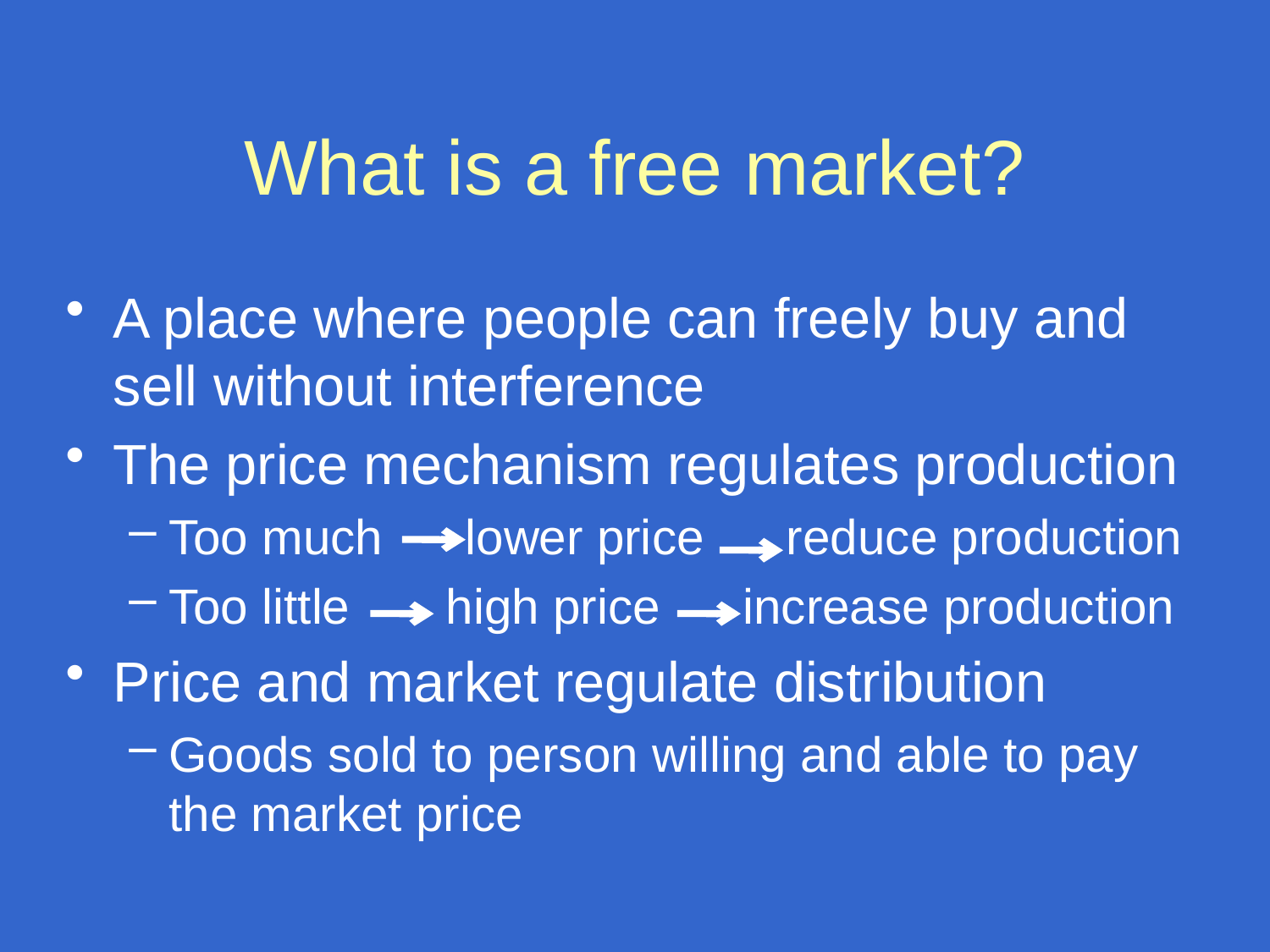

# What is a free market?
A place where people can freely buy and sell without interference
The price mechanism regulates production
Too much      lower price      reduce production
Too little       high price      increase production
Price and market regulate distribution
Goods sold to person willing and able to pay the market price